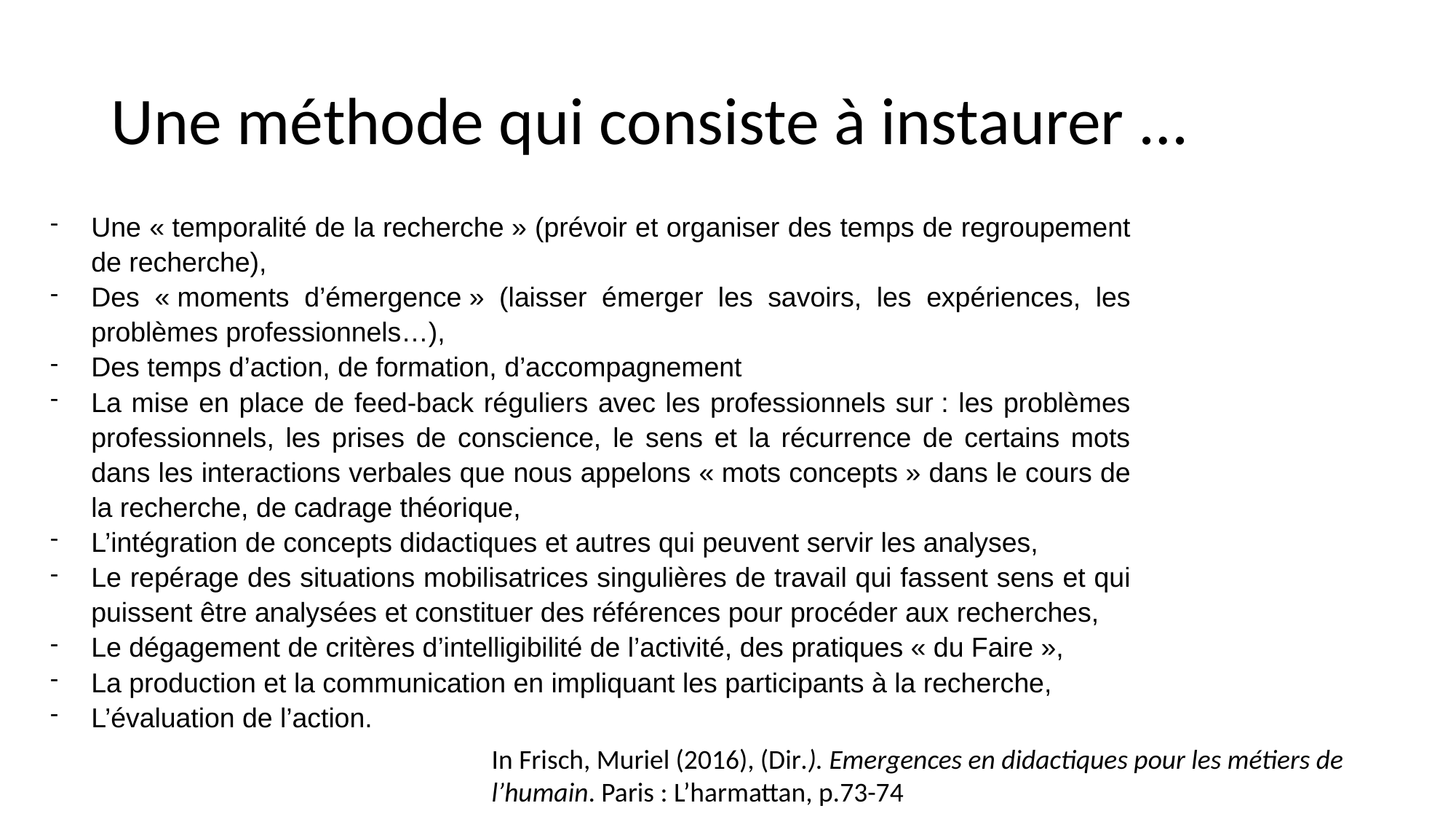

# Une méthode qui consiste à instaurer …
Une « temporalité de la recherche » (prévoir et organiser des temps de regroupement de recherche),
Des « moments d’émergence » (laisser émerger les savoirs, les expériences, les problèmes professionnels…),
Des temps d’action, de formation, d’accompagnement
La mise en place de feed-back réguliers avec les professionnels sur : les problèmes professionnels, les prises de conscience, le sens et la récurrence de certains mots dans les interactions verbales que nous appelons « mots concepts » dans le cours de la recherche, de cadrage théorique,
L’intégration de concepts didactiques et autres qui peuvent servir les analyses,
Le repérage des situations mobilisatrices singulières de travail qui fassent sens et qui puissent être analysées et constituer des références pour procéder aux recherches,
Le dégagement de critères d’intelligibilité de l’activité, des pratiques « du Faire »,
La production et la communication en impliquant les participants à la recherche,
L’évaluation de l’action.
In Frisch, Muriel (2016), (Dir.). Emergences en didactiques pour les métiers de l’humain. Paris : L’harmattan, p.73-74